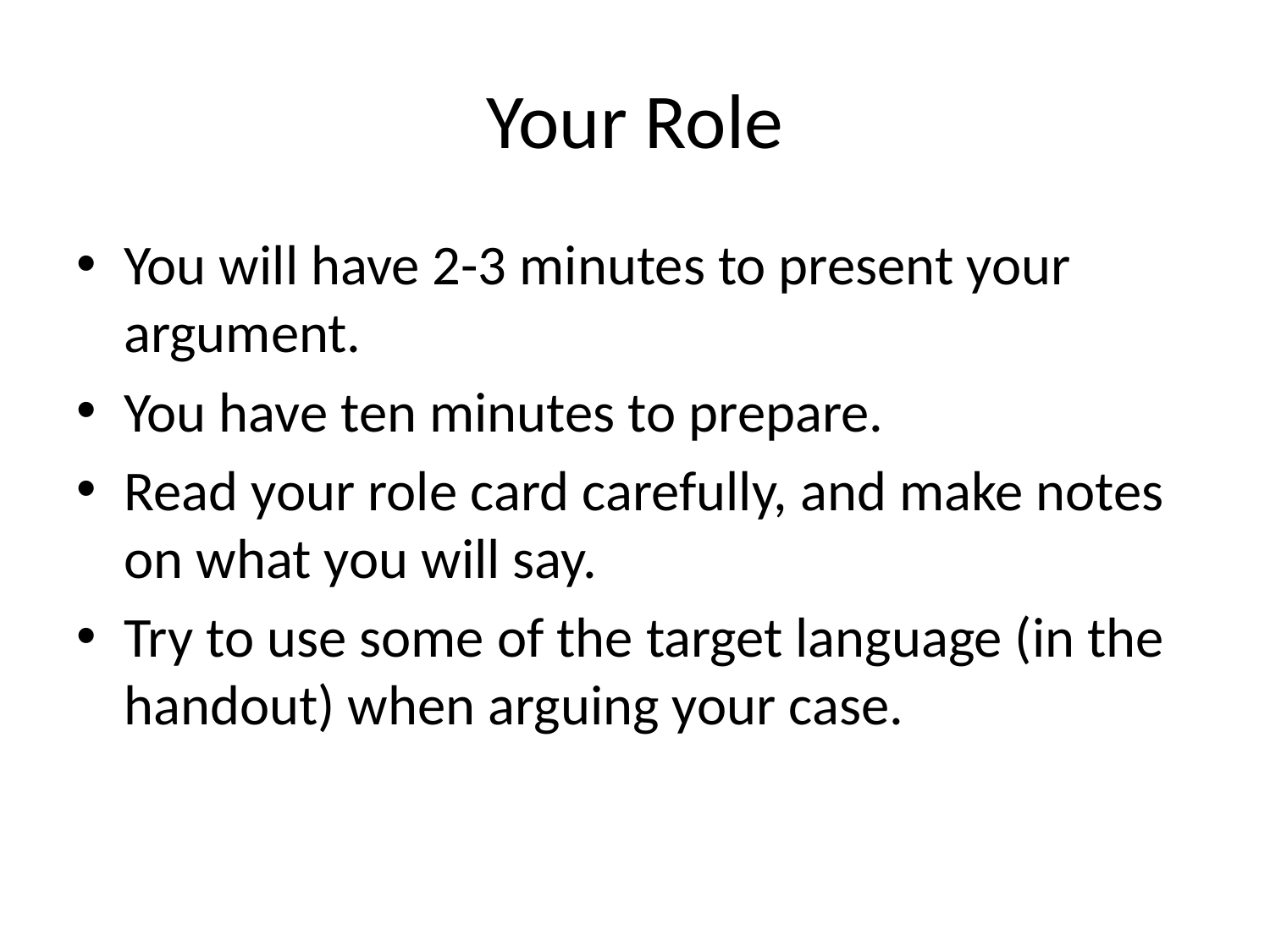

# Your Role
You will have 2-3 minutes to present your argument.
You have ten minutes to prepare.
Read your role card carefully, and make notes on what you will say.
Try to use some of the target language (in the handout) when arguing your case.